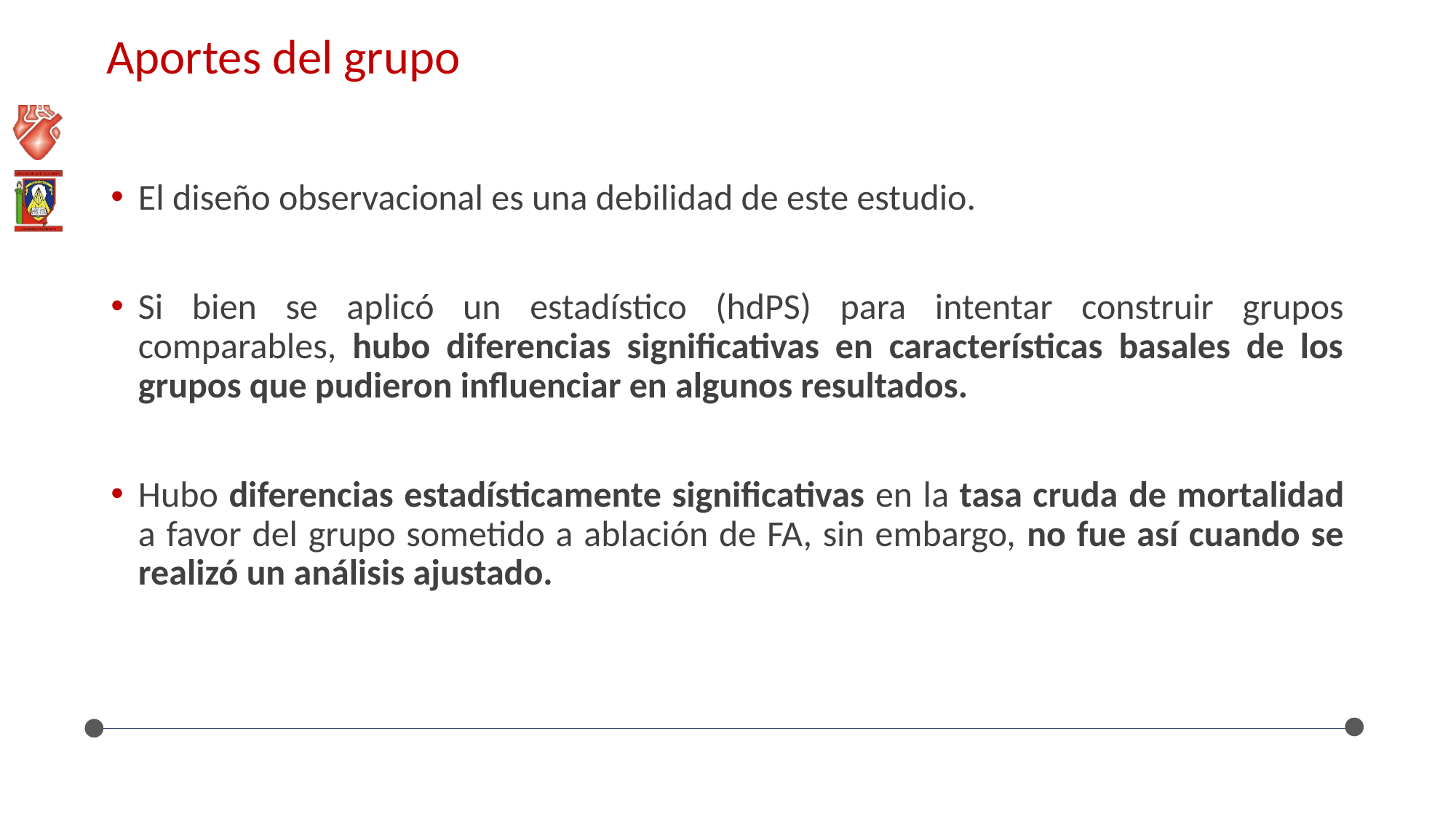

# Aportes del grupo
El diseño observacional es una debilidad de este estudio.

Si bien se aplicó un estadístico (hdPS) para intentar construir grupos comparables, hubo diferencias significativas en características basales de los grupos que pudieron influenciar en algunos resultados.

Hubo diferencias estadísticamente significativas en la tasa cruda de mortalidad a favor del grupo sometido a ablación de FA, sin embargo, no fue así cuando se realizó un análisis ajustado.